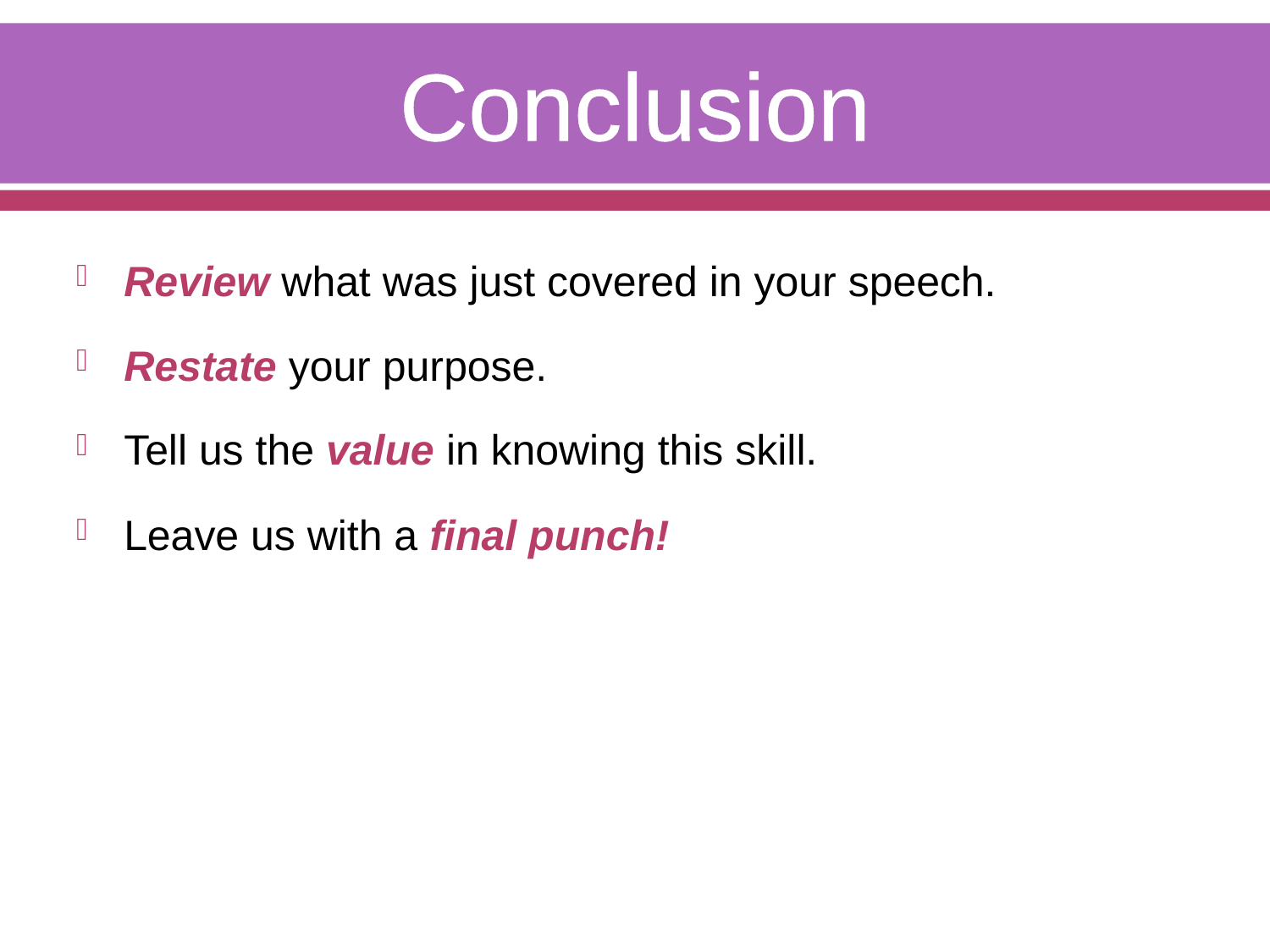

# Conclusion
Review what was just covered in your speech.
Restate your purpose.
Tell us the value in knowing this skill.
Leave us with a final punch!